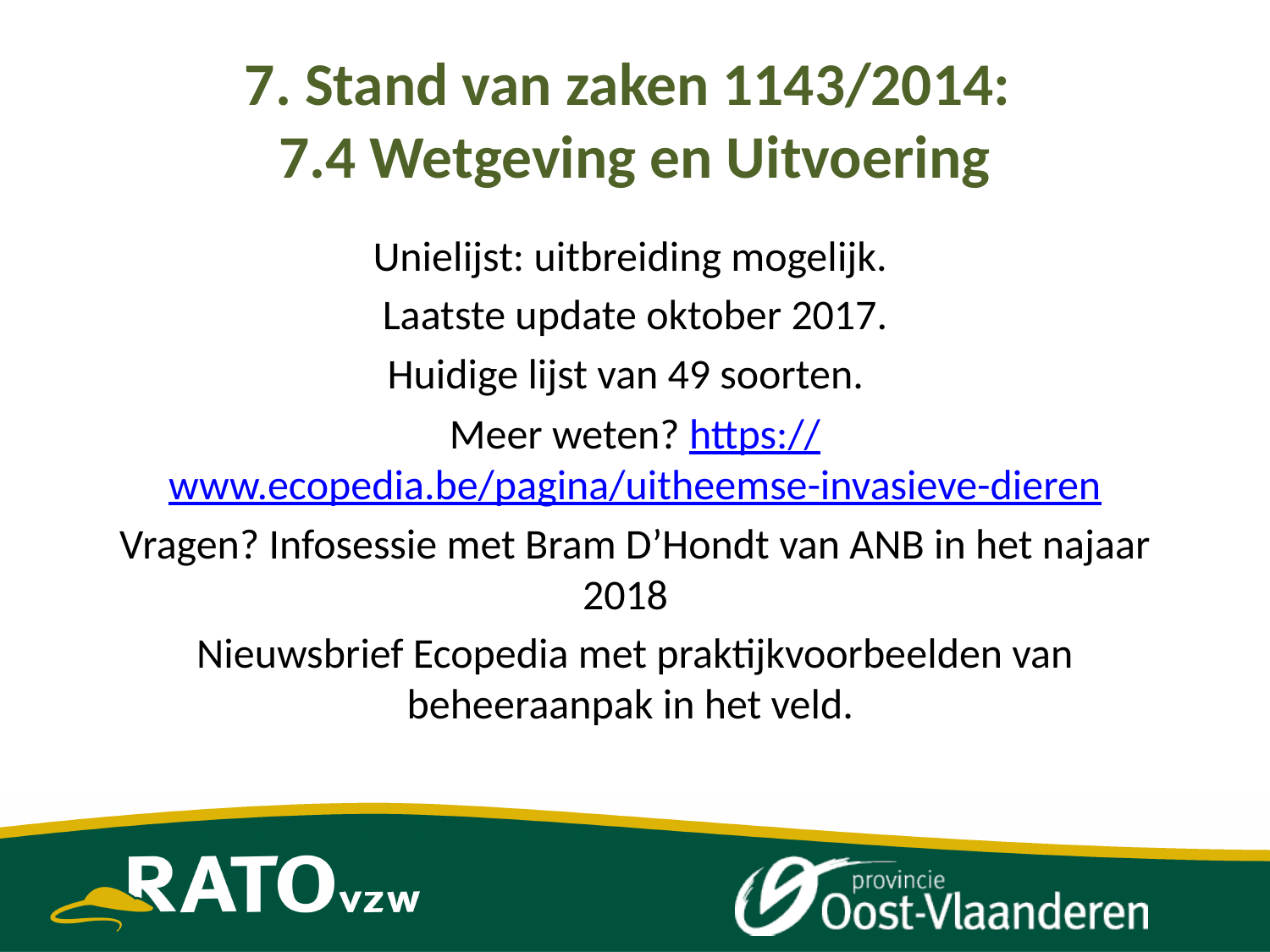

# 7. Stand van zaken 1143/2014: 7.4 Wetgeving en Uitvoering
Unielijst: uitbreiding mogelijk.
Laatste update oktober 2017.
Huidige lijst van 49 soorten.
Meer weten? https://www.ecopedia.be/pagina/uitheemse-invasieve-dieren
Vragen? Infosessie met Bram D’Hondt van ANB in het najaar 2018
Nieuwsbrief Ecopedia met praktijkvoorbeelden van beheeraanpak in het veld.